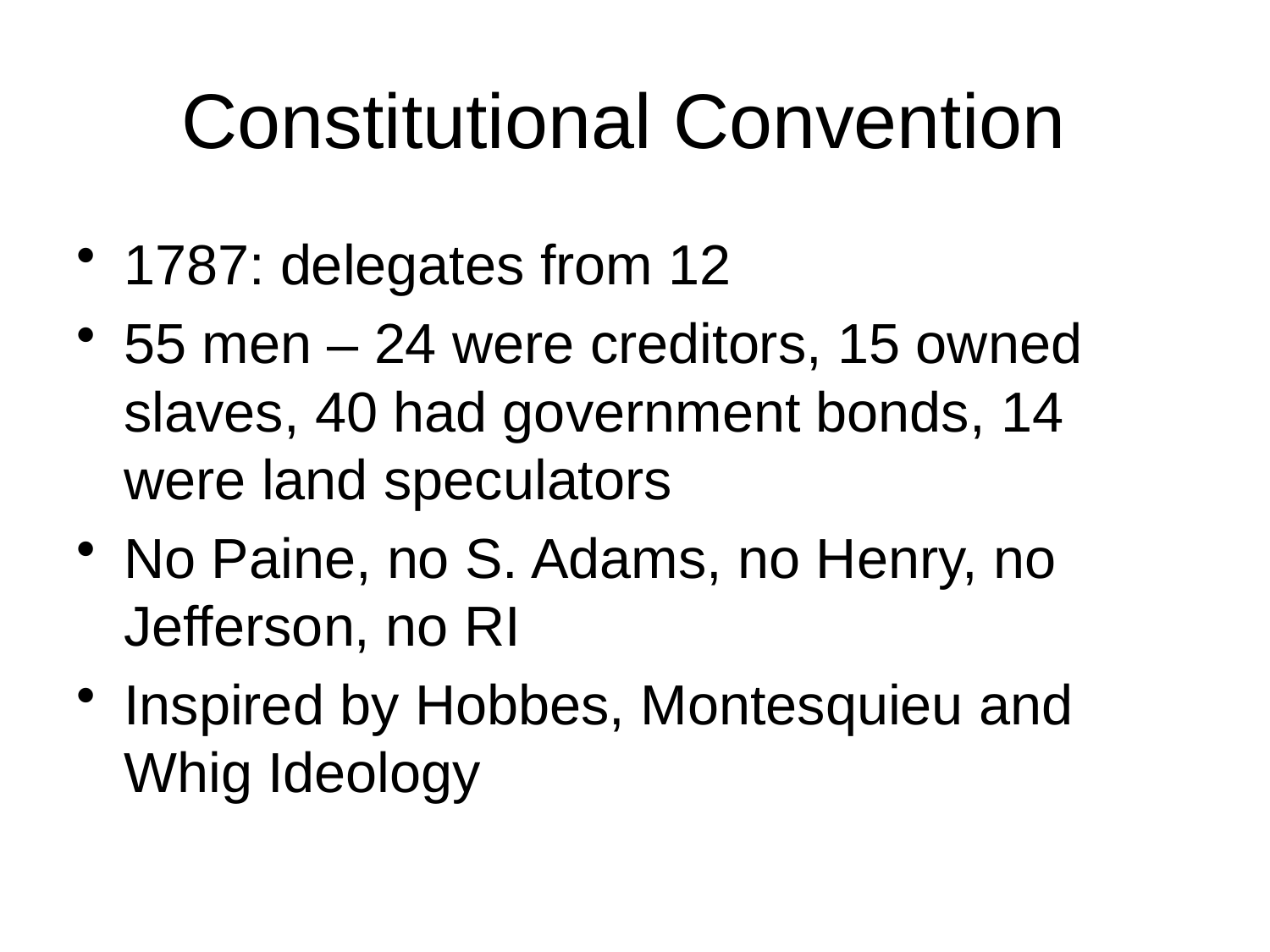

# Constitutional Convention
1787: delegates from 12
55 men – 24 were creditors, 15 owned slaves, 40 had government bonds, 14 were land speculators
No Paine, no S. Adams, no Henry, no Jefferson, no RI
Inspired by Hobbes, Montesquieu and Whig Ideology